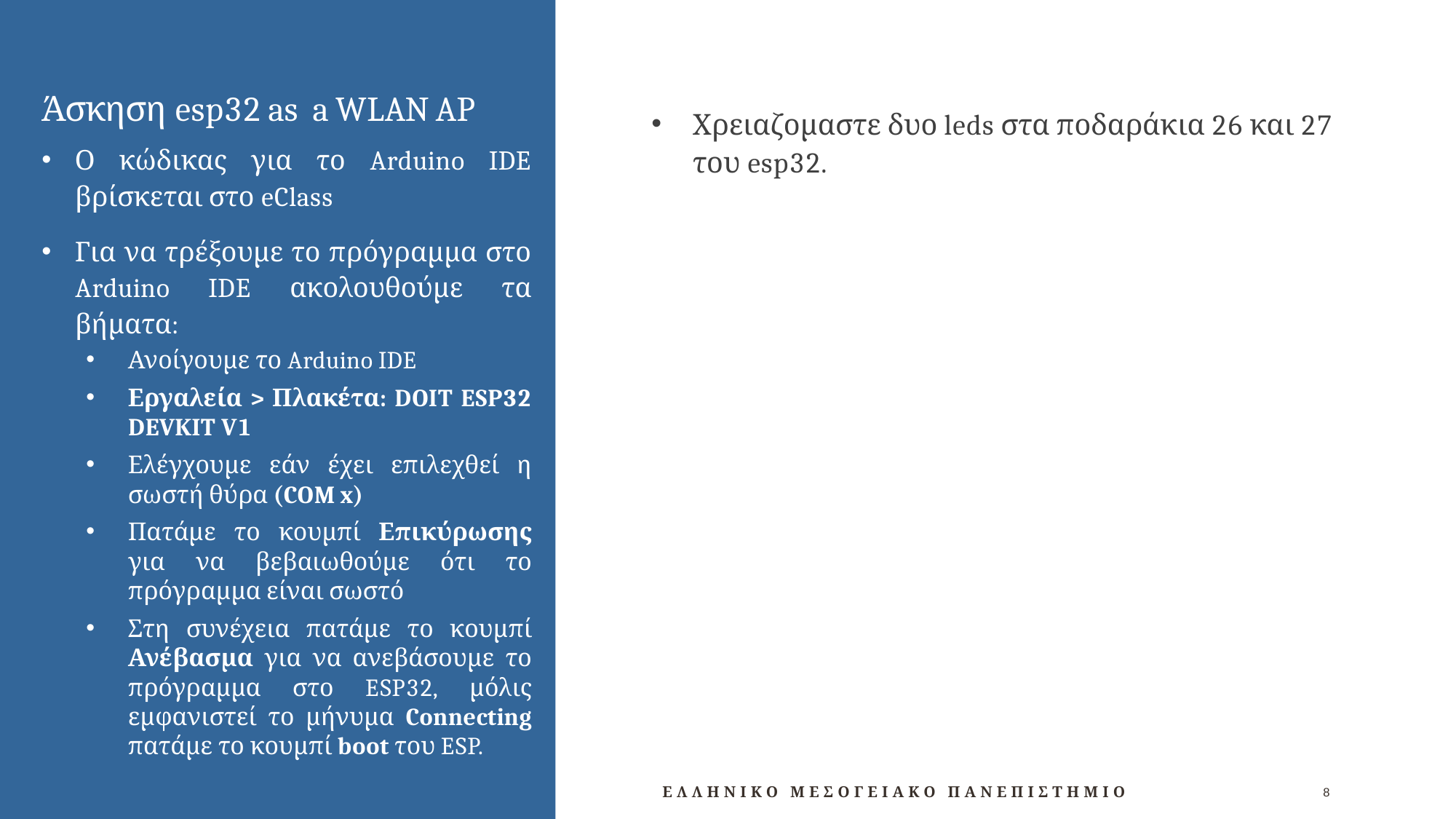

# Άσκηση esp32 as  a WLAN AP
Χρειαζομαστε δυο leds στα ποδαράκια 26 και 27 του esp32.
Ο κώδικας για το Arduino IDE βρίσκεται στο eClass
Για να τρέξουμε το πρόγραμμα στο Arduino IDE ακολουθούμε τα βήματα:
Ανοίγουμε το Arduino IDE
Εργαλεία > Πλακέτα: DOIT ESP32 DEVKIT V1
Ελέγχουμε εάν έχει επιλεχθεί η σωστή θύρα (COM x)
Πατάμε το κουμπί Επικύρωσης για να βεβαιωθούμε ότι το πρόγραμμα είναι σωστό
Στη συνέχεια πατάμε το κουμπί Ανέβασμα για να ανεβάσουμε το πρόγραμμα στο ESP32, μόλις εμφανιστεί το μήνυμα Connecting πατάμε το κουμπί boot του ESP.

ΕΛΛΗΝΙΚΟ ΜΕΣΟΓΕΙΑΚΟ ΠΑΝΕΠΙΣΤΗΜΙΟ
8